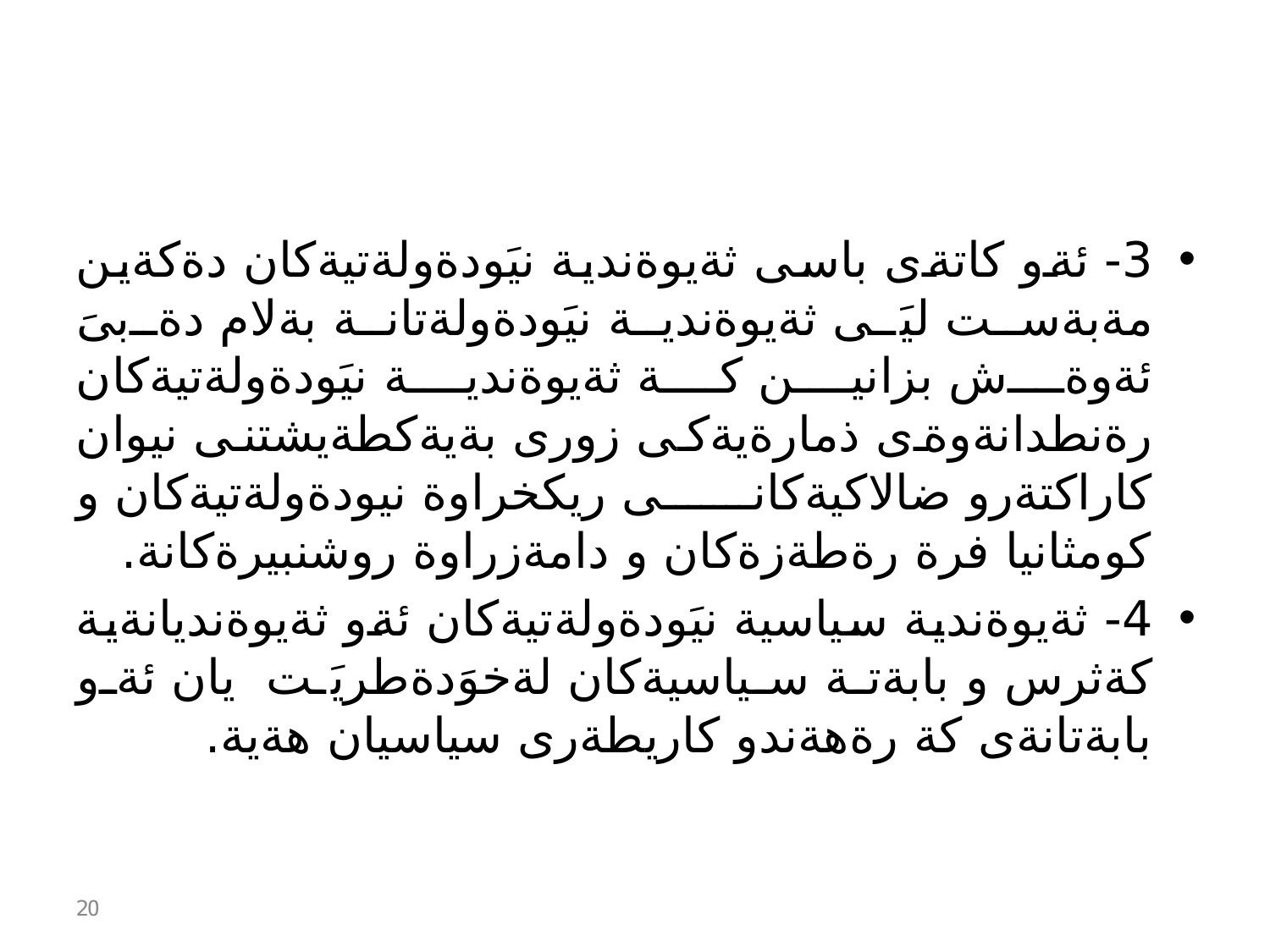

#
3- ئةو كاتةى باسى ثةيوةندية نيَودةولةتيةكان دةكةين مةبةست ليَى ثةيوةندية نيَودةولةتانة بةلام دةبىَ ئةوةش بزانين كة ثةيوةندية نيَودةولةتيةكان رةنطدانةوةى ذمارةيةكى زورى بةيةكطةيشتنى نيوان كاراكتةرو ضالاكيةكانى ريكخراوة نيودةولةتيةكان و كومثانيا فرة رةطةزةكان و دامةزراوة روشنبيرةكانة.
4- ثةيوةندية سياسية نيَودةولةتيةكان ئةو ثةيوةنديانةية كةثرس و بابةتة سياسيةكان لةخوَدةطريَت  يان ئةو بابةتانةى كة رةهةندو كاريطةرى سياسيان هةية.

20